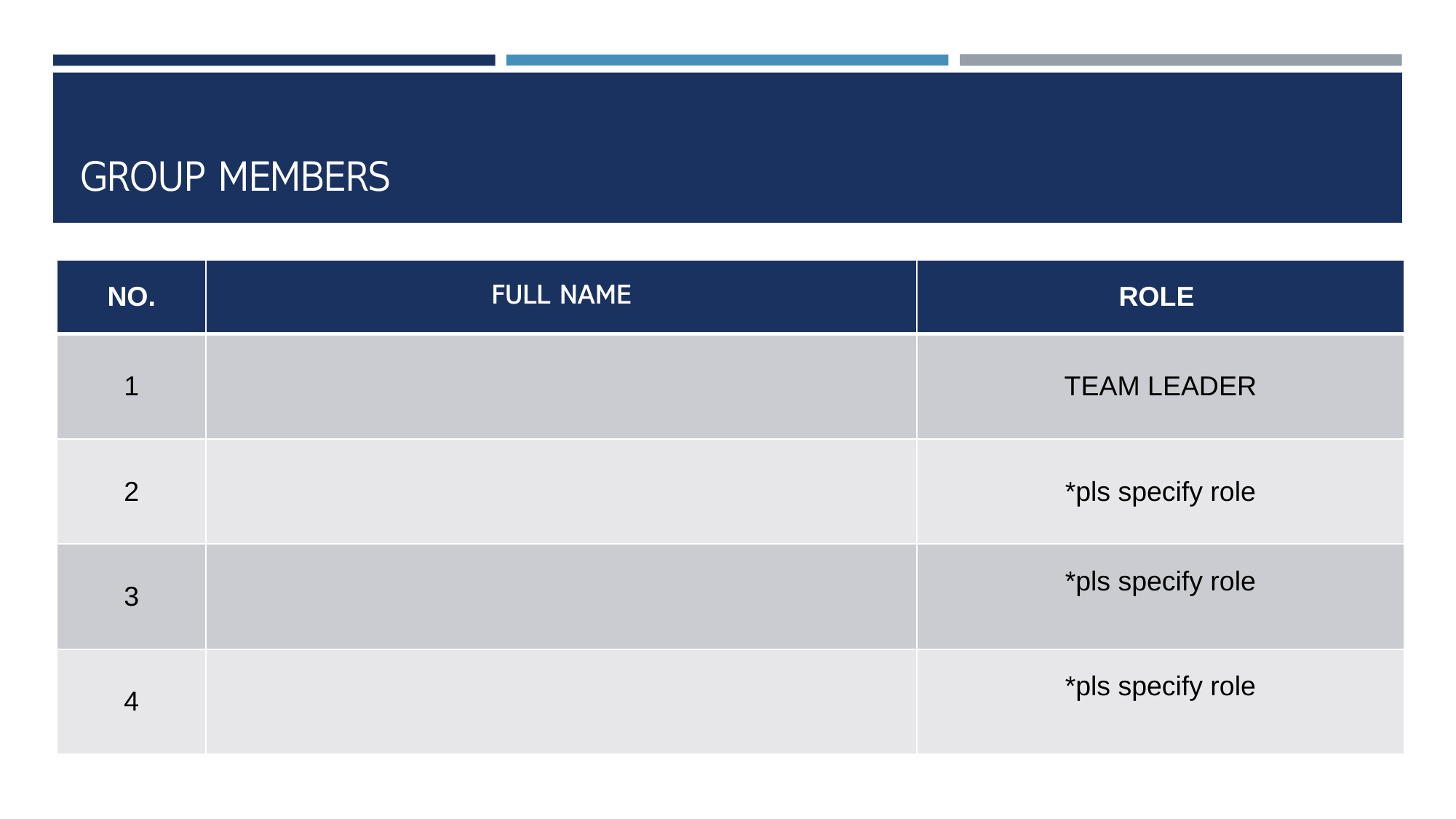

# GROUP MEMBERS
| NO. | FULL NAME | ROLE |
| --- | --- | --- |
| 1 |  | TEAM LEADER |
| 2 |  | \*pls specify role |
| 3 |  | \*pls specify role |
| 4 |  | \*pls specify role |